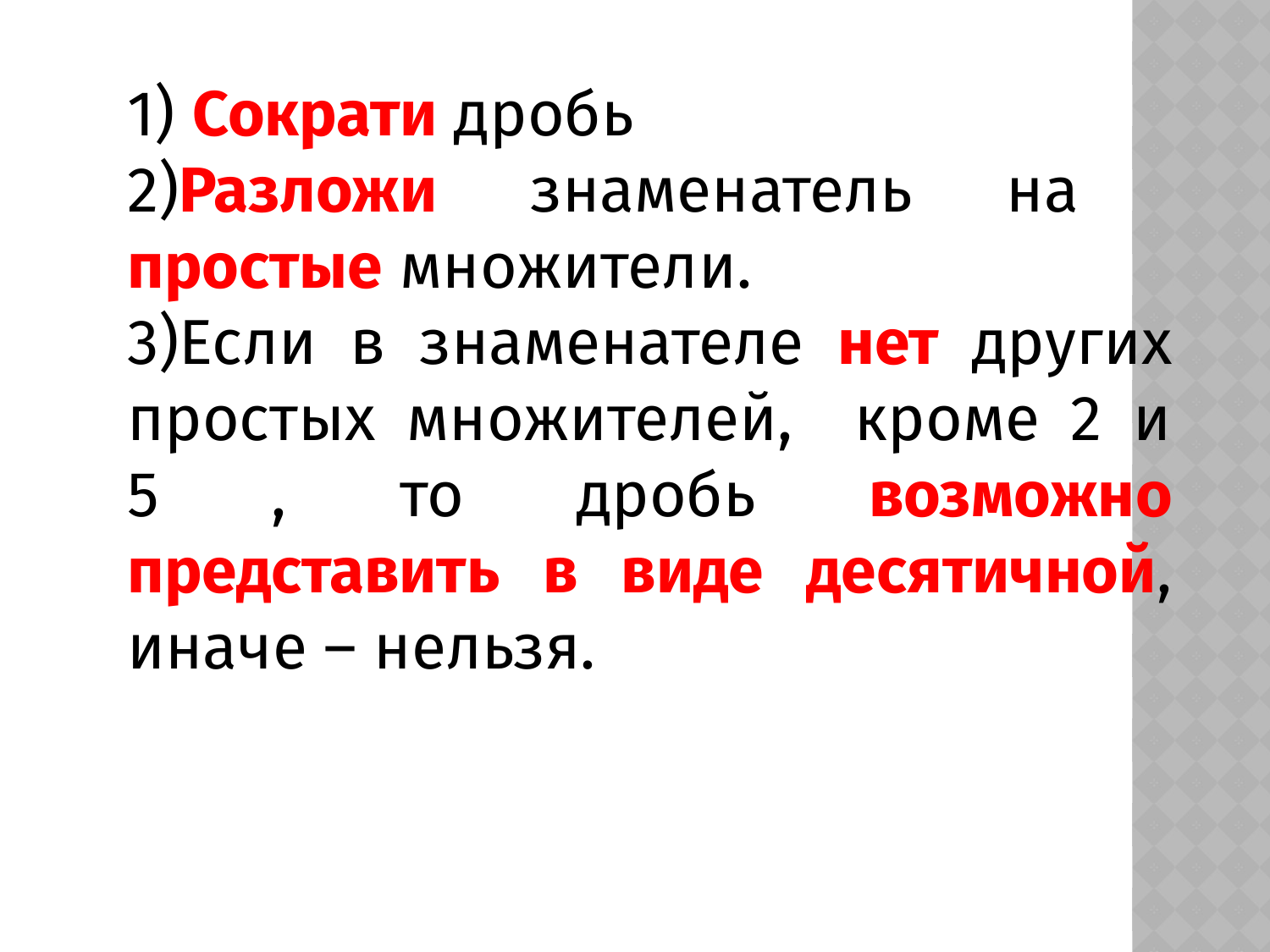

1) Сократи дробь
2)Разложи знаменатель на  простые множители.
3)Если в знаменателе нет других простых множителей,  кроме 2 и 5 , то дробь возможно представить в виде десятичной, иначе – нельзя.